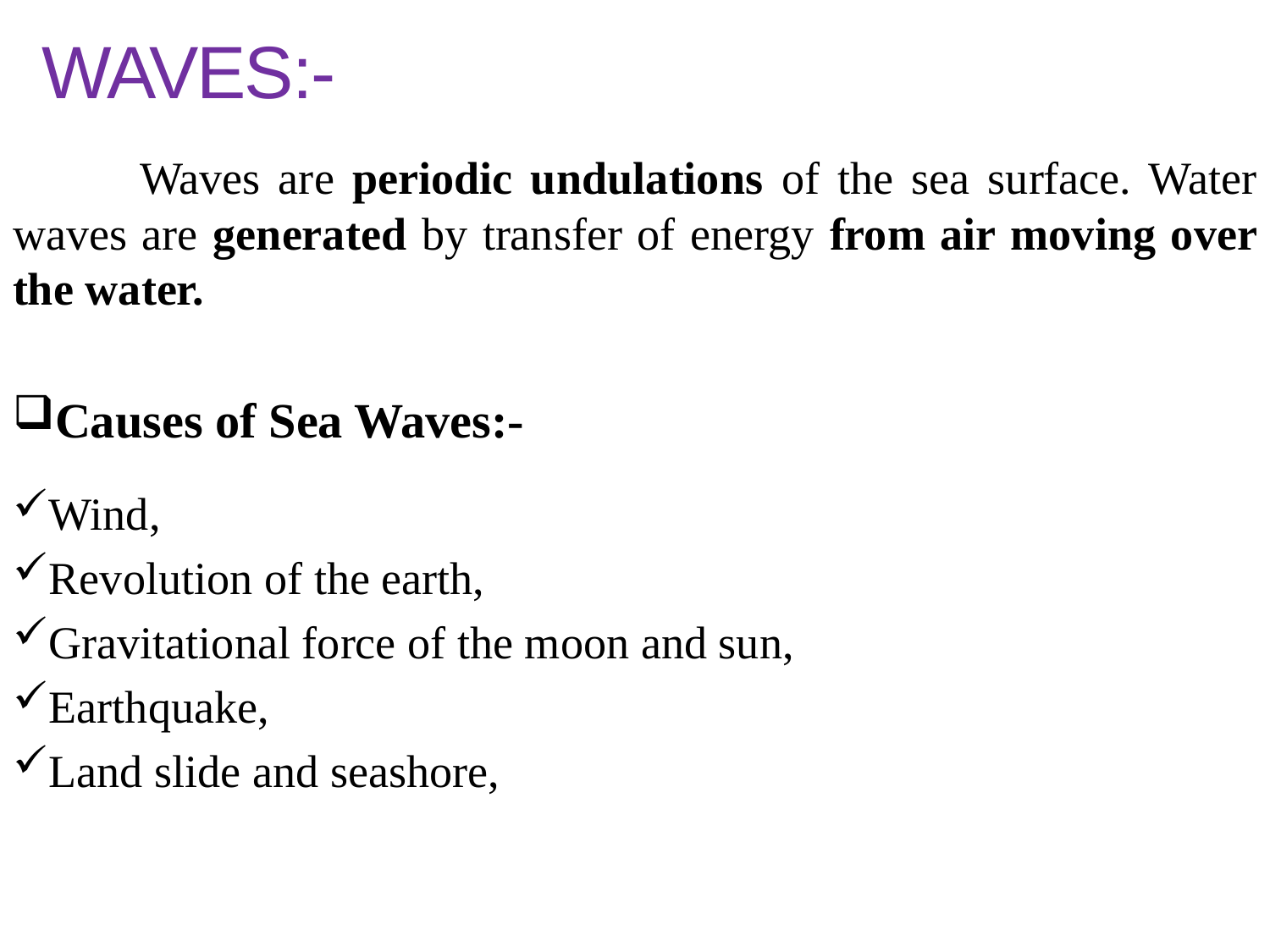

WAVES:-

	Waves are periodic undulations of the sea surface. Water waves are generated by transfer of energy from air moving over the water.

Causes of Sea Waves:-
Wind,
Revolution of the earth,
Gravitational force of the moon and sun,
Earthquake,
Land slide and seashore,